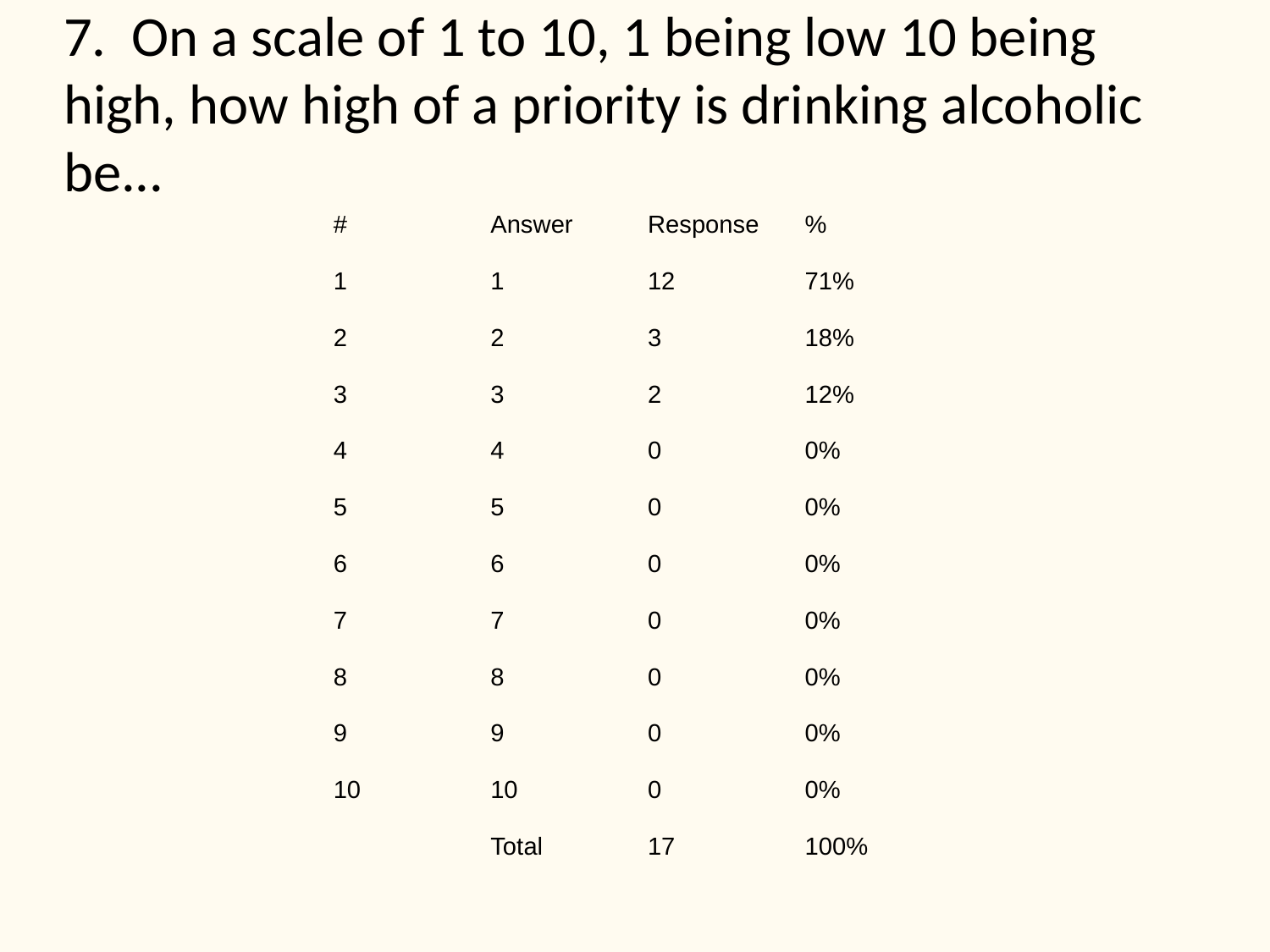

# 7.  On a scale of 1 to 10, 1 being low 10 being high, how high of a priority is drinking alcoholic be...
| # | Answer | Response | % |
| --- | --- | --- | --- |
| 1 | 1 | 12 | 71% |
| 2 | 2 | 3 | 18% |
| 3 | 3 | 2 | 12% |
| 4 | 4 | 0 | 0% |
| 5 | 5 | 0 | 0% |
| 6 | 6 | 0 | 0% |
| 7 | 7 | 0 | 0% |
| 8 | 8 | 0 | 0% |
| 9 | 9 | 0 | 0% |
| 10 | 10 | 0 | 0% |
|  | Total | 17 | 100% |